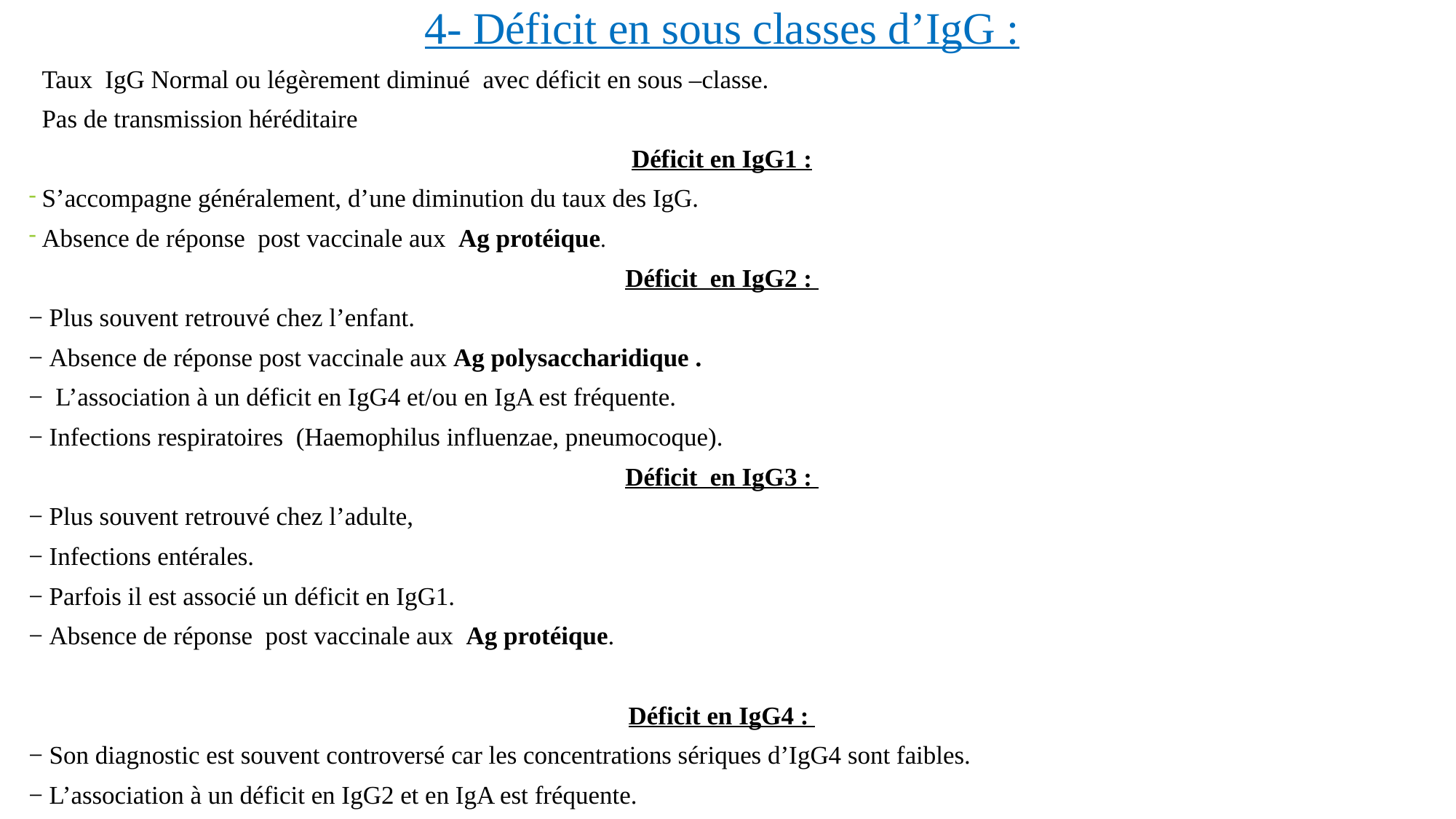

4- Déficit en sous classes d’IgG :
Taux  IgG Normal ou légèrement diminué  avec déficit en sous –classe.
Pas de transmission héréditaire
Déficit en IgG1 :
S’accompagne généralement, d’une diminution du taux des IgG.
Absence de réponse  post vaccinale aux  Ag protéique.
Déficit  en IgG2 :
− Plus souvent retrouvé chez l’enfant.
− Absence de réponse post vaccinale aux Ag polysaccharidique .
−  L’association à un déficit en IgG4 et/ou en IgA est fréquente.
− Infections respiratoires  (Haemophilus influenzae, pneumocoque).
Déficit  en IgG3 :
− Plus souvent retrouvé chez l’adulte,
− Infections entérales.
− Parfois il est associé un déficit en IgG1.
− Absence de réponse  post vaccinale aux  Ag protéique.

Déficit en IgG4 :
− Son diagnostic est souvent controversé car les concentrations sériques d’IgG4 sont faibles.
− L’association à un déficit en IgG2 et en IgA est fréquente.